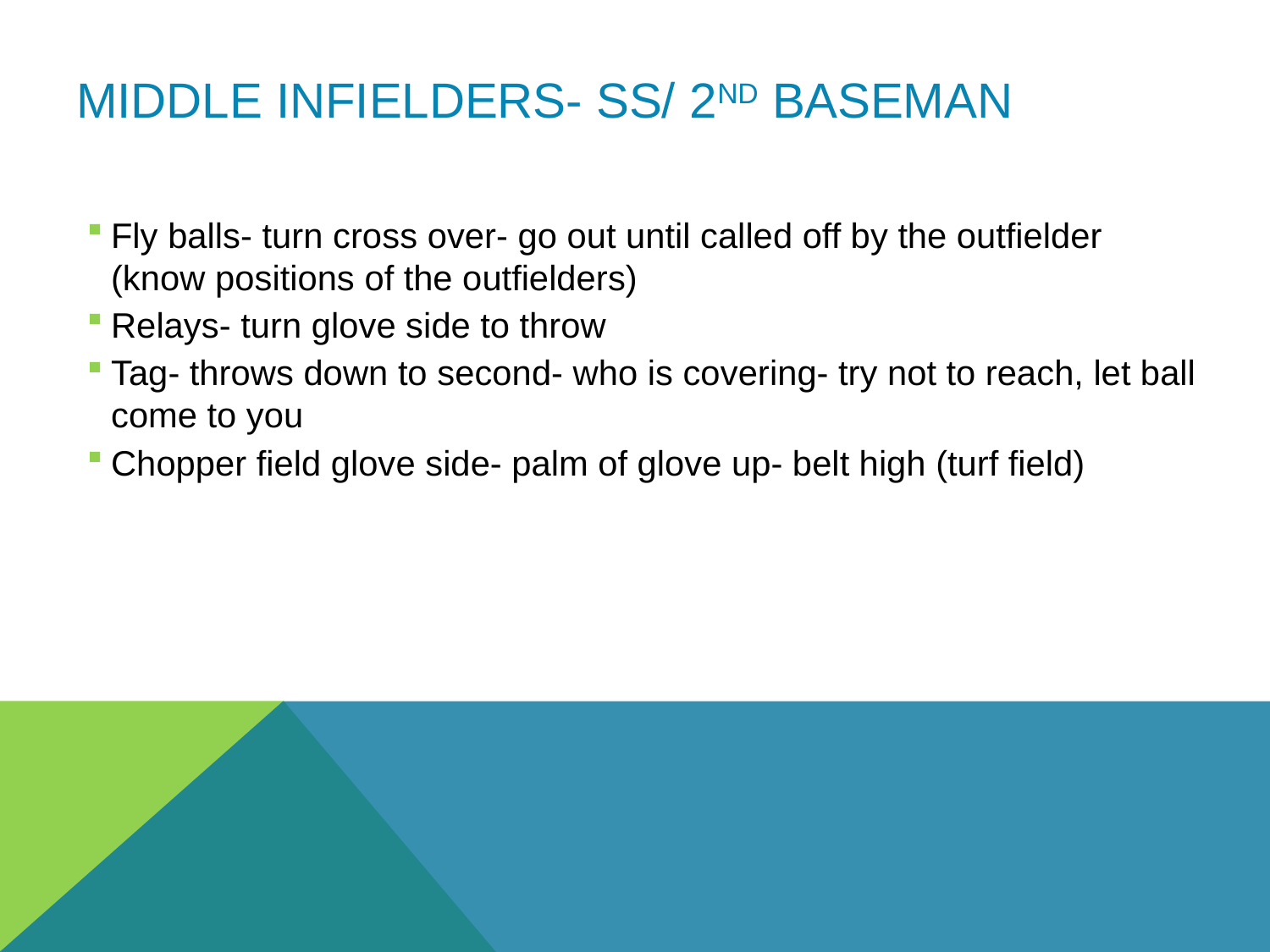

# Middle Infielders- SS/ 2nd baseman

Fly balls- turn cross over- go out until called off by the outfielder (know positions of the outfielders)
Relays- turn glove side to throw
Tag- throws down to second- who is covering- try not to reach, let ball come to you
Chopper field glove side- palm of glove up- belt high (turf field)